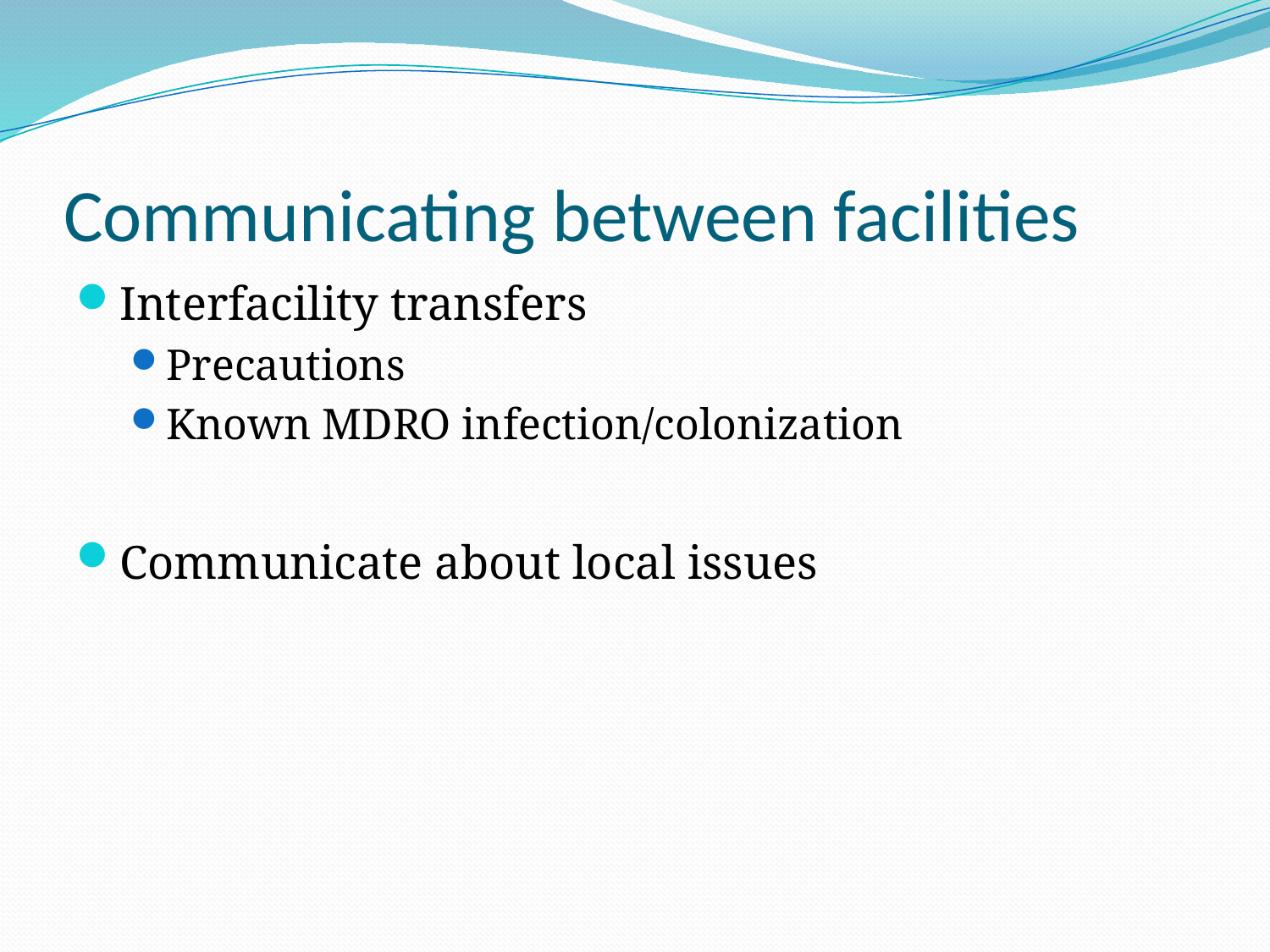

# Communicating between facilities
Interfacility transfers
Precautions
Known MDRO infection/colonization

Communicate about local issues